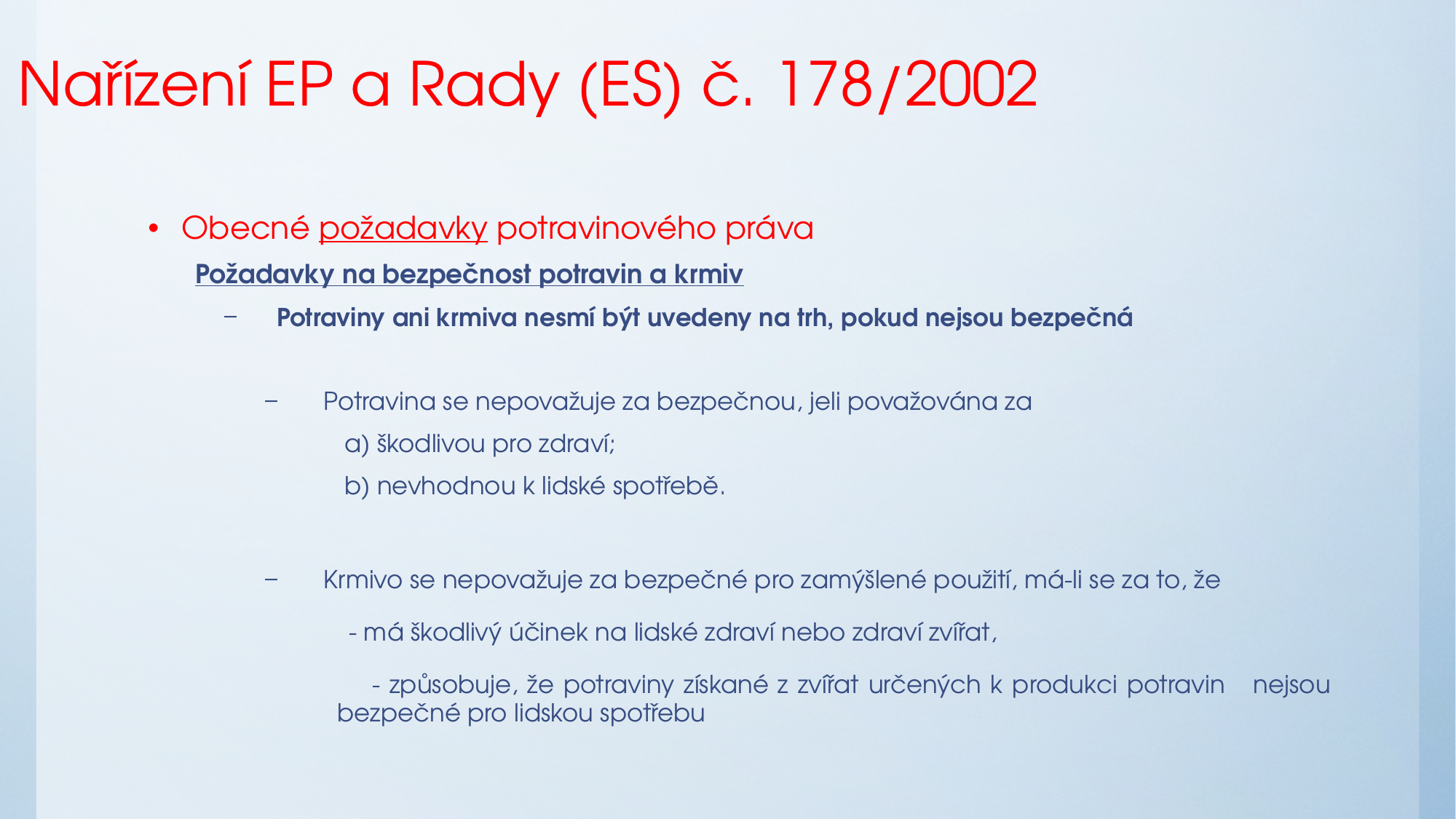

Nařízení EP a Rady (ES) č. 178/2002
Obecné požadavky potravinového práva
Požadavky na bezpečnost potravin a krmiv
Potraviny ani krmiva nesmí být uvedeny na trh, pokud nejsou bezpečná

Potravina se nepovažuje za bezpečnou, jeli považována za
 a) škodlivou pro zdraví;
 b) nevhodnou k lidské spotřebě.

Krmivo se nepovažuje za bezpečné pro zamýšlené použití, má-li se za to, že
         - má škodlivý účinek na lidské zdraví nebo zdraví zvířat,
         - způsobuje, že potraviny získané z zvířat určených k produkci potravin   nejsou bezpečné pro lidskou spotřebu